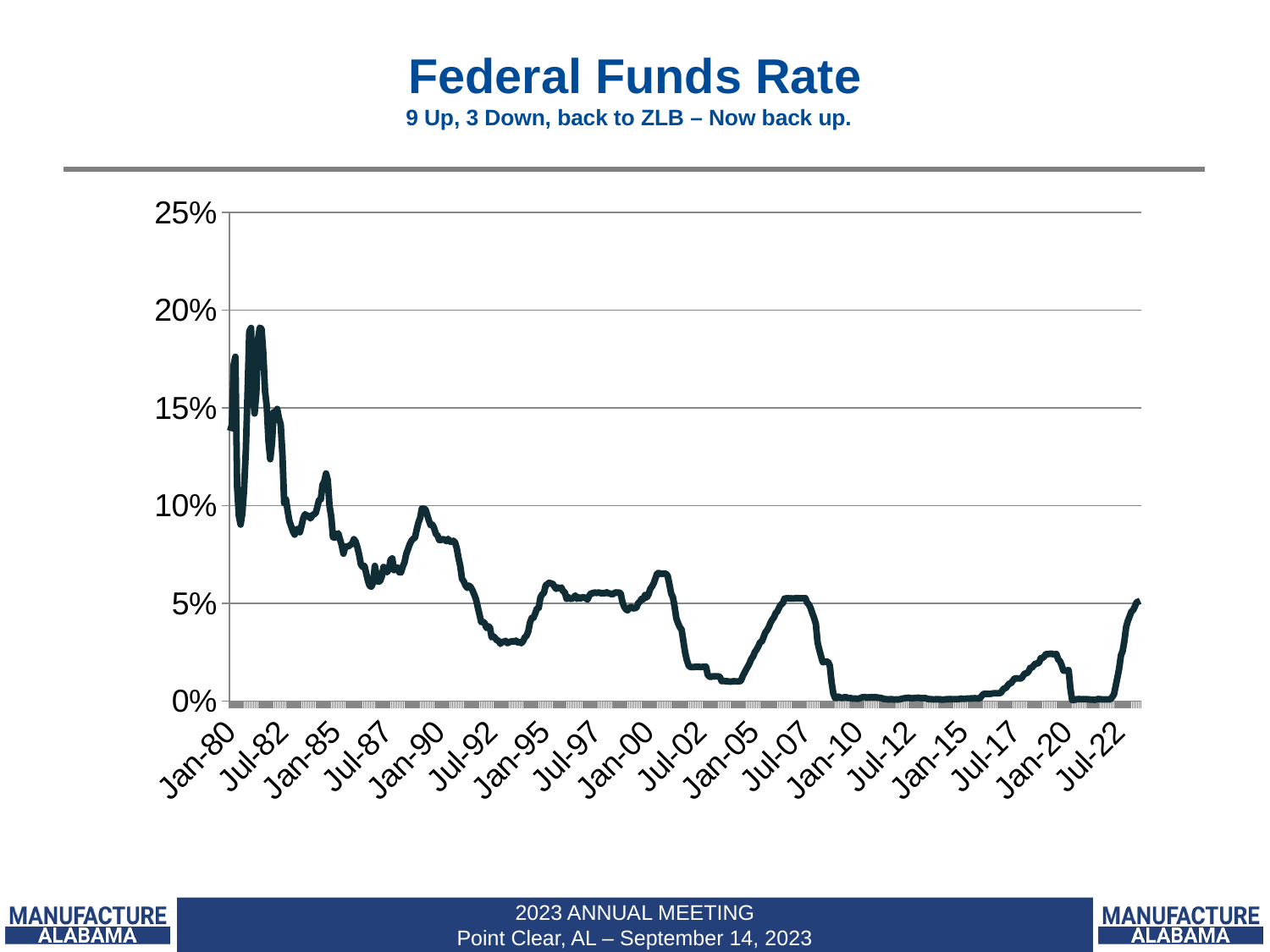

# Federal Funds Rate 9 Up, 3 Down, back to ZLB – Now back up.

### Chart

| Category | FFR |
|---|---|
| 29221 | 0.13816774193548387 |
| 29252 | 0.14126206896551724 |
| 29281 | 0.17192258064516128 |
| 29312 | 0.17607666666666666 |
| 29342 | 0.10983225806451612 |
| 29373 | 0.09472 |
| 29403 | 0.09025806451612903 |
| 29434 | 0.09605483870967742 |
| 29465 | 0.10872 |
| 29495 | 0.12813548387096774 |
| 29526 | 0.15848666666666666 |
| 29556 | 0.18896129032258063 |
| 29587 | 0.19084516129032258 |
| 29618 | 0.15934285714285715 |
| 29646 | 0.14703870967741936 |
| 29677 | 0.15719 |
| 29707 | 0.18517741935483872 |
| 29738 | 0.19099666666666668 |
| 29768 | 0.19035806451612902 |
| 29799 | 0.1781774193548387 |
| 29830 | 0.15874 |
| 29860 | 0.1508 |
| 29891 | 0.13307 |
| 29921 | 0.12369032258064516 |
| 29952 | 0.13220645161290323 |
| 29983 | 0.14779285714285714 |
| 30011 | 0.1467774193548387 |
| 30042 | 0.14937 |
| 30072 | 0.1445483870967742 |
| 30103 | 0.14152666666666666 |
| 30133 | 0.12586774193548386 |
| 30164 | 0.10119032258064516 |
| 30195 | 0.10309666666666667 |
| 30225 | 0.09707096774193548 |
| 30256 | 0.09196333333333334 |
| 30286 | 0.08945483870967742 |
| 30317 | 0.08683225806451614 |
| 30348 | 0.08508928571428571 |
| 30376 | 0.08766129032258065 |
| 30407 | 0.08802 |
| 30437 | 0.0863 |
| 30468 | 0.08982 |
| 30498 | 0.0936774193548387 |
| 30529 | 0.09558387096774194 |
| 30560 | 0.09448000000000001 |
| 30590 | 0.09476129032258065 |
| 30621 | 0.0934 |
| 30651 | 0.09471290322580644 |
| 30682 | 0.09558387096774194 |
| 30713 | 0.09587586206896552 |
| 30742 | 0.09913225806451614 |
| 30773 | 0.10291 |
| 30803 | 0.10319354838709677 |
| 30834 | 0.11061666666666667 |
| 30864 | 0.11234193548387097 |
| 30895 | 0.11637096774193548 |
| 30926 | 0.11302666666666666 |
| 30956 | 0.09985483870967743 |
| 30987 | 0.09425666666666667 |
| 31017 | 0.08381612903225806 |
| 31048 | 0.08349032258064516 |
| 31079 | 0.08501428571428571 |
| 31107 | 0.0857741935483871 |
| 31138 | 0.08267333333333333 |
| 31168 | 0.07970967741935484 |
| 31199 | 0.07533333333333334 |
| 31229 | 0.07883870967741935 |
| 31260 | 0.07898387096774194 |
| 31291 | 0.07921333333333333 |
| 31321 | 0.07986451612903225 |
| 31352 | 0.08050666666666667 |
| 31382 | 0.08274516129032258 |
| 31413 | 0.0814483870967742 |
| 31444 | 0.0786 |
| 31472 | 0.07479032258064516 |
| 31503 | 0.06988 |
| 31533 | 0.06852903225806452 |
| 31564 | 0.06916666666666667 |
| 31594 | 0.06557096774193548 |
| 31625 | 0.06170645161290323 |
| 31656 | 0.058903333333333335 |
| 31686 | 0.05845806451612903 |
| 31717 | 0.060393333333333334 |
| 31747 | 0.06907741935483871 |
| 31778 | 0.06426451612903226 |
| 31809 | 0.06101071428571428 |
| 31837 | 0.06128387096774193 |
| 31868 | 0.06365333333333333 |
| 31898 | 0.06852903225806452 |
| 31929 | 0.06724999999999999 |
| 31959 | 0.06582258064516129 |
| 31990 | 0.06732258064516129 |
| 32021 | 0.07216333333333333 |
| 32051 | 0.07288709677419355 |
| 32082 | 0.06693333333333333 |
| 32112 | 0.06769677419354839 |
| 32143 | 0.06833870967741935 |
| 32174 | 0.06582758620689655 |
| 32203 | 0.06575806451612903 |
| 32234 | 0.06871666666666668 |
| 32264 | 0.07086451612903226 |
| 32295 | 0.07509 |
| 32325 | 0.0775483870967742 |
| 32356 | 0.08009032258064516 |
| 32387 | 0.08193333333333333 |
| 32417 | 0.08296129032258065 |
| 32448 | 0.08345000000000001 |
| 32478 | 0.0876032258064516 |
| 32509 | 0.09121290322580645 |
| 32540 | 0.09361071428571428 |
| 32568 | 0.09848709677419355 |
| 32599 | 0.09835333333333333 |
| 32629 | 0.09809032258064515 |
| 32660 | 0.0953 |
| 32690 | 0.09235483870967742 |
| 32721 | 0.08992258064516129 |
| 32752 | 0.09021000000000001 |
| 32782 | 0.08840645161290323 |
| 32813 | 0.08548 |
| 32843 | 0.08452580645161291 |
| 32874 | 0.08229032258064516 |
| 32905 | 0.08237142857142857 |
| 32933 | 0.08276774193548388 |
| 32964 | 0.08255000000000001 |
| 32994 | 0.08176451612903225 |
| 33025 | 0.08288666666666666 |
| 33055 | 0.0815258064516129 |
| 33086 | 0.08134193548387098 |
| 33117 | 0.08195000000000001 |
| 33147 | 0.08112580645161291 |
| 33178 | 0.07806666666666667 |
| 33208 | 0.07312903225806451 |
| 33239 | 0.06906451612903225 |
| 33270 | 0.062525 |
| 33298 | 0.06115161290322581 |
| 33329 | 0.05912333333333333 |
| 33359 | 0.05782903225806452 |
| 33390 | 0.05899666666666667 |
| 33420 | 0.058209677419354844 |
| 33451 | 0.05661290322580645 |
| 33482 | 0.05447 |
| 33512 | 0.05209677419354839 |
| 33543 | 0.048113333333333334 |
| 33573 | 0.04434193548387097 |
| 33604 | 0.040341935483870967 |
| 33635 | 0.04057586206896552 |
| 33664 | 0.03983225806451613 |
| 33695 | 0.03734666666666667 |
| 33725 | 0.03823225806451613 |
| 33756 | 0.03762666666666667 |
| 33786 | 0.03253548387096774 |
| 33817 | 0.03303225806451613 |
| 33848 | 0.03219666666666667 |
| 33878 | 0.03099032258064516 |
| 33909 | 0.030876666666666667 |
| 33939 | 0.029196774193548384 |
| 33970 | 0.03024193548387097 |
| 34001 | 0.03027142857142857 |
| 34029 | 0.03074193548387097 |
| 34060 | 0.029576666666666668 |
| 34090 | 0.029961290322580644 |
| 34121 | 0.030379999999999997 |
| 34151 | 0.030554838709677422 |
| 34182 | 0.03032258064516129 |
| 34213 | 0.030863333333333333 |
| 34243 | 0.029925806451612903 |
| 34274 | 0.03018 |
| 34304 | 0.029551612903225805 |
| 34335 | 0.03050645161290323 |
| 34366 | 0.03245 |
| 34394 | 0.033358064516129035 |
| 34425 | 0.03555 |
| 34455 | 0.04010967741935484 |
| 34486 | 0.04245666666666667 |
| 34516 | 0.042561290322580644 |
| 34547 | 0.044745161290322584 |
| 34578 | 0.04733666666666667 |
| 34608 | 0.047599999999999996 |
| 34639 | 0.05294666666666667 |
| 34669 | 0.05453225806451613 |
| 34700 | 0.0552741935483871 |
| 34731 | 0.05915357142857143 |
| 34759 | 0.05976451612903226 |
| 34790 | 0.06047333333333334 |
| 34820 | 0.06009032258064516 |
| 34851 | 0.060013333333333335 |
| 34881 | 0.058519354838709674 |
| 34912 | 0.05735161290322581 |
| 34943 | 0.05804666666666667 |
| 34973 | 0.057561290322580644 |
| 35004 | 0.05803 |
| 35034 | 0.05601935483870967 |
| 35065 | 0.05564838709677419 |
| 35096 | 0.052244827586206896 |
| 35125 | 0.05314193548387097 |
| 35156 | 0.05223666666666667 |
| 35186 | 0.052351612903225805 |
| 35217 | 0.05273333333333333 |
| 35247 | 0.05396451612903226 |
| 35278 | 0.052229032258064516 |
| 35309 | 0.05299 |
| 35339 | 0.052380645161290325 |
| 35370 | 0.05311 |
| 35400 | 0.05294516129032258 |
| 35431 | 0.052545161290322585 |
| 35462 | 0.05185714285714286 |
| 35490 | 0.05386129032258064 |
| 35521 | 0.055073333333333335 |
| 35551 | 0.055041935483870964 |
| 35582 | 0.055556666666666664 |
| 35612 | 0.05521290322580645 |
| 35643 | 0.055422580645161285 |
| 35674 | 0.05540666666666667 |
| 35704 | 0.054961290322580646 |
| 35735 | 0.055216666666666664 |
| 35765 | 0.0550483870967742 |
| 35796 | 0.0555741935483871 |
| 35827 | 0.05505714285714285 |
| 35855 | 0.054935483870967736 |
| 35886 | 0.05445333333333333 |
| 35916 | 0.054887096774193546 |
| 35947 | 0.055586666666666666 |
| 35977 | 0.055358064516129034 |
| 36008 | 0.05546774193548387 |
| 36039 | 0.05511666666666667 |
| 36069 | 0.050709677419354844 |
| 36100 | 0.04826 |
| 36130 | 0.04683548387096774 |
| 36161 | 0.046325806451612904 |
| 36192 | 0.047646428571428576 |
| 36220 | 0.04809354838709678 |
| 36251 | 0.047363333333333334 |
| 36281 | 0.04742258064516129 |
| 36312 | 0.04764666666666667 |
| 36342 | 0.049941935483870964 |
| 36373 | 0.05072258064516129 |
| 36404 | 0.05224333333333333 |
| 36434 | 0.052000000000000005 |
| 36465 | 0.0542 |
| 36495 | 0.052958064516129034 |
| 36526 | 0.05448387096774193 |
| 36557 | 0.05734827586206896 |
| 36586 | 0.05853548387096774 |
| 36617 | 0.06019666666666667 |
| 36647 | 0.06268064516129032 |
| 36678 | 0.06528333333333333 |
| 36708 | 0.06544516129032259 |
| 36739 | 0.06496774193548388 |
| 36770 | 0.06517 |
| 36800 | 0.06509354838709677 |
| 36831 | 0.06514333333333333 |
| 36861 | 0.0640225806451613 |
| 36892 | 0.05975806451612903 |
| 36923 | 0.05494285714285715 |
| 36951 | 0.05310967741935484 |
| 36982 | 0.04801999999999999 |
| 37012 | 0.042122580645161285 |
| 37043 | 0.03969666666666667 |
| 37073 | 0.03769032258064516 |
| 37104 | 0.0365258064516129 |
| 37135 | 0.03069 |
| 37165 | 0.02485161290322581 |
| 37196 | 0.020870000000000003 |
| 37226 | 0.01817741935483871 |
| 37257 | 0.017296774193548387 |
| 37288 | 0.01739642857142857 |
| 37316 | 0.0173 |
| 37347 | 0.01753 |
| 37377 | 0.01751290322580645 |
| 37408 | 0.017503333333333333 |
| 37438 | 0.01729032258064516 |
| 37469 | 0.017432258064516128 |
| 37500 | 0.017506666666666667 |
| 37530 | 0.017548387096774195 |
| 37561 | 0.01336 |
| 37591 | 0.012383870967741935 |
| 37622 | 0.012351612903225806 |
| 37653 | 0.01262142857142857 |
| 37681 | 0.012529032258064517 |
| 37712 | 0.012580000000000001 |
| 37742 | 0.012590322580645161 |
| 37773 | 0.012226666666666669 |
| 37803 | 0.010112903225806451 |
| 37834 | 0.010290322580645161 |
| 37865 | 0.0101 |
| 37895 | 0.0101 |
| 37926 | 0.00996 |
| 37956 | 0.009841935483870969 |
| 37987 | 0.009970967741935484 |
| 38018 | 0.010072413793103448 |
| 38047 | 0.010016129032258065 |
| 38078 | 0.01004 |
| 38108 | 0.010045161290322579 |
| 38139 | 0.010256666666666667 |
| 38169 | 0.012635483870967744 |
| 38200 | 0.014293548387096774 |
| 38231 | 0.01605 |
| 38261 | 0.01760967741935484 |
| 38292 | 0.01932 |
| 38322 | 0.021561290322580647 |
| 38353 | 0.022793548387096775 |
| 38384 | 0.025017857142857144 |
| 38412 | 0.026290322580645162 |
| 38443 | 0.02785 |
| 38473 | 0.030025806451612902 |
| 38504 | 0.030356666666666667 |
| 38534 | 0.03262580645161291 |
| 38565 | 0.03499677419354839 |
| 38596 | 0.036230000000000005 |
| 38626 | 0.037793548387096774 |
| 38657 | 0.03999 |
| 38687 | 0.041570967741935486 |
| 38718 | 0.042851612903225804 |
| 38749 | 0.04491428571428571 |
| 38777 | 0.04589354838709677 |
| 38808 | 0.047903333333333326 |
| 38838 | 0.049403225806451616 |
| 38869 | 0.049909999999999996 |
| 38899 | 0.052351612903225805 |
| 38930 | 0.05246451612903225 |
| 38961 | 0.05254666666666667 |
| 38991 | 0.05245161290322581 |
| 39022 | 0.052456666666666665 |
| 39052 | 0.052380645161290325 |
| 39083 | 0.05248387096774193 |
| 39114 | 0.05258928571428571 |
| 39142 | 0.05256774193548387 |
| 39173 | 0.052496666666666664 |
| 39203 | 0.05253548387096774 |
| 39234 | 0.052539999999999996 |
| 39264 | 0.05258387096774194 |
| 39295 | 0.050222580645161295 |
| 39326 | 0.04938 |
| 39356 | 0.04755483870967742 |
| 39387 | 0.044866666666666666 |
| 39417 | 0.04244516129032258 |
| 39448 | 0.039403225806451614 |
| 39479 | 0.02980689655172414 |
| 39508 | 0.026103225806451615 |
| 39539 | 0.022783333333333333 |
| 39569 | 0.019783870967741934 |
| 39600 | 0.02001 |
| 39630 | 0.020096774193548387 |
| 39661 | 0.01996451612903226 |
| 39692 | 0.018116666666666666 |
| 39722 | 0.009693548387096775 |
| 39753 | 0.0038766666666666667 |
| 39783 | 0.0015516129032258064 |
| 39814 | 0.001541935483870968 |
| 39845 | 0.0022214285714285712 |
| 39873 | 0.0018064516129032257 |
| 39904 | 0.0015033333333333335 |
| 39934 | 0.0017741935483870969 |
| 39965 | 0.0020633333333333333 |
| 39995 | 0.0015580645161290322 |
| 40026 | 0.0016032258064516127 |
| 40057 | 0.0014666666666666667 |
| 40087 | 0.0011806451612903226 |
| 40118 | 0.0011899999999999999 |
| 40148 | 0.0011806451612903226 |
| 40179 | 0.0011 |
| 40210 | 0.001264285714285714 |
| 40238 | 0.0016451612903225807 |
| 40269 | 0.0019833333333333335 |
| 40299 | 0.002006451612903226 |
| 40330 | 0.0017666666666666666 |
| 40360 | 0.0018258064516129032 |
| 40391 | 0.0018935483870967742 |
| 40422 | 0.0019466666666666666 |
| 40452 | 0.0019129032258064515 |
| 40483 | 0.0019433333333333334 |
| 40513 | 0.001832258064516129 |
| 40544 | 0.0016838709677419355 |
| 40575 | 0.0015678571428571428 |
| 40603 | 0.0013870967741935482 |
| 40634 | 0.00098 |
| 40664 | 0.0009387096774193548 |
| 40695 | 0.00092 |
| 40725 | 0.0007096774193548388 |
| 40756 | 0.0009580645161290323 |
| 40787 | 0.00084 |
| 40817 | 0.0007064516129032259 |
| 40848 | 0.0008100000000000001 |
| 40878 | 0.0007161290322580645 |
| 40909 | 0.0008193548387096774 |
| 40940 | 0.0010379310344827586 |
| 40969 | 0.0012677419354838709 |
| 41000 | 0.0013933333333333334 |
| 41030 | 0.0015580645161290322 |
| 41061 | 0.0016166666666666664 |
| 41091 | 0.0015645161290322581 |
| 41122 | 0.0013225806451612903 |
| 41153 | 0.0014433333333333334 |
| 41183 | 0.0015838709677419354 |
| 41214 | 0.0016066666666666668 |
| 41244 | 0.0016451612903225807 |
| 41275 | 0.0014258064516129033 |
| 41306 | 0.00145 |
| 41334 | 0.001435483870967742 |
| 41365 | 0.00145 |
| 41395 | 0.0010903225806451614 |
| 41426 | 0.0009366666666666666 |
| 41456 | 0.0009258064516129032 |
| 41487 | 0.0008290322580645161 |
| 41518 | 0.0008 |
| 41548 | 0.0008709677419354839 |
| 41579 | 0.0008433333333333333 |
| 41609 | 0.0008516129032258064 |
| 41640 | 0.0007161290322580645 |
| 41671 | 0.0006642857142857144 |
| 41699 | 0.0007806451612903226 |
| 41730 | 0.0009033333333333334 |
| 41760 | 0.0008709677419354839 |
| 41791 | 0.0009566666666666666 |
| 41821 | 0.0009096774193548387 |
| 41852 | 0.0008806451612903226 |
| 41883 | 0.0008833333333333333 |
| 41913 | 0.0008903225806451613 |
| 41944 | 0.00092 |
| 41974 | 0.0012258064516129032 |
| 42005 | 0.0011483870967741935 |
| 42036 | 0.001107142857142857 |
| 42064 | 0.001129032258064516 |
| 42095 | 0.0012466666666666665 |
| 42125 | 0.0012322580645161292 |
| 42156 | 0.0012900000000000001 |
| 42186 | 0.0013032258064516128 |
| 42217 | 0.0013806451612903225 |
| 42248 | 0.00136 |
| 42278 | 0.001235483870967742 |
| 42309 | 0.0011766666666666668 |
| 42339 | 0.0024064516129032256 |
| 42370 | 0.003429032258064516 |
| 42401 | 0.0037517241379310343 |
| 42430 | 0.00362258064516129 |
| 42461 | 0.0036533333333333335 |
| 42491 | 0.0036516129032258065 |
| 42522 | 0.0037766666666666665 |
| 42552 | 0.003916129032258064 |
| 42583 | 0.003967741935483871 |
| 42614 | 0.0039633333333333335 |
| 42644 | 0.0039645161290322575 |
| 42675 | 0.004066666666666666 |
| 42705 | 0.0054 |
| 42736 | 0.006496774193548387 |
| 42767 | 0.006567857142857143 |
| 42795 | 0.007861290322580644 |
| 42826 | 0.008960000000000001 |
| 42856 | 0.009074193548387097 |
| 42887 | 0.0104 |
| 42917 | 0.011506451612903226 |
| 42948 | 0.011570967741935485 |
| 42979 | 0.011533333333333333 |
| 43009 | 0.011538709677419354 |
| 43040 | 0.01157 |
| 43070 | 0.013016129032258066 |
| 43101 | 0.014145161290322582 |
| 43132 | 0.014175 |
| 43160 | 0.015061290322580644 |
| 43191 | 0.016923333333333332 |
| 43221 | 0.017 |
| 43252 | 0.018196666666666667 |
| 43282 | 0.0191 |
| 43313 | 0.019148387096774192 |
| 43344 | 0.019546666666666667 |
| 43374 | 0.021877419354838713 |
| 43405 | 0.021976666666666665 |
| 43435 | 0.02274193548387097 |
| 43466 | 0.024 |
| 43497 | 0.024 |
| 43525 | 0.024051612903225807 |
| 43556 | 0.024236666666666667 |
| 43586 | 0.02390967741935484 |
| 43617 | 0.023776666666666668 |
| 43647 | 0.024029032258064516 |
| 43678 | 0.021258064516129035 |
| 43709 | 0.02043 |
| 43739 | 0.018296774193548387 |
| 43770 | 0.015533333333333333 |
| 43800 | 0.015509677419354839 |
| 43831 | 0.015506451612903227 |
| 43862 | 0.015831034482758622 |
| 43891 | 0.00652258064516129 |
| 43922 | 0.00049 |
| 43952 | 0.0005 |
| 43983 | 0.0007766666666666666 |
| 44013 | 0.0009258064516129032 |
| 44044 | 0.0009516129032258063 |
| 44075 | 0.0009 |
| 44105 | 0.0009 |
| 44136 | 0.0008633333333333334 |
| 44166 | 0.0009 |
| 44197 | 0.0008516129032258064 |
| 44228 | 0.0007571428571428572 |
| 44256 | 0.000696774193548387 |
| 44287 | 0.0006900000000000001 |
| 44317 | 0.0005806451612903226 |
| 44348 | 0.00078 |
| 44378 | 0.0009806451612903227 |
| 44409 | 0.0009225806451612903 |
| 44440 | 0.0007933333333333334 |
| 44470 | 0.0007903225806451613 |
| 44501 | 0.0007966666666666667 |
| 44531 | 0.0007967741935483872 |
| 44562 | 0.0007935483870967743 |
| 44593 | 0.0008 |
| 44621 | 0.0020096774193548387 |
| 44652 | 0.0033 |
| 44682 | 0.00765483870967742 |
| 44713 | 0.01205 |
| 44743 | 0.01675806451612903 |
| 44774 | 0.0233 |
| 44805 | 0.025550000000000003 |
| 44835 | 0.0308 |
| 44866 | 0.0378 |
| 44896 | 0.04104193548387097 |
| 44927 | 0.0433 |
| 44958 | 0.045700000000000005 |
| 44986 | 0.046490322580645164 |
| 45017 | 0.0483 |
| 45047 | 0.0505 |
| 45078 | 0.0508 |
| 45108 | 0.0512 |